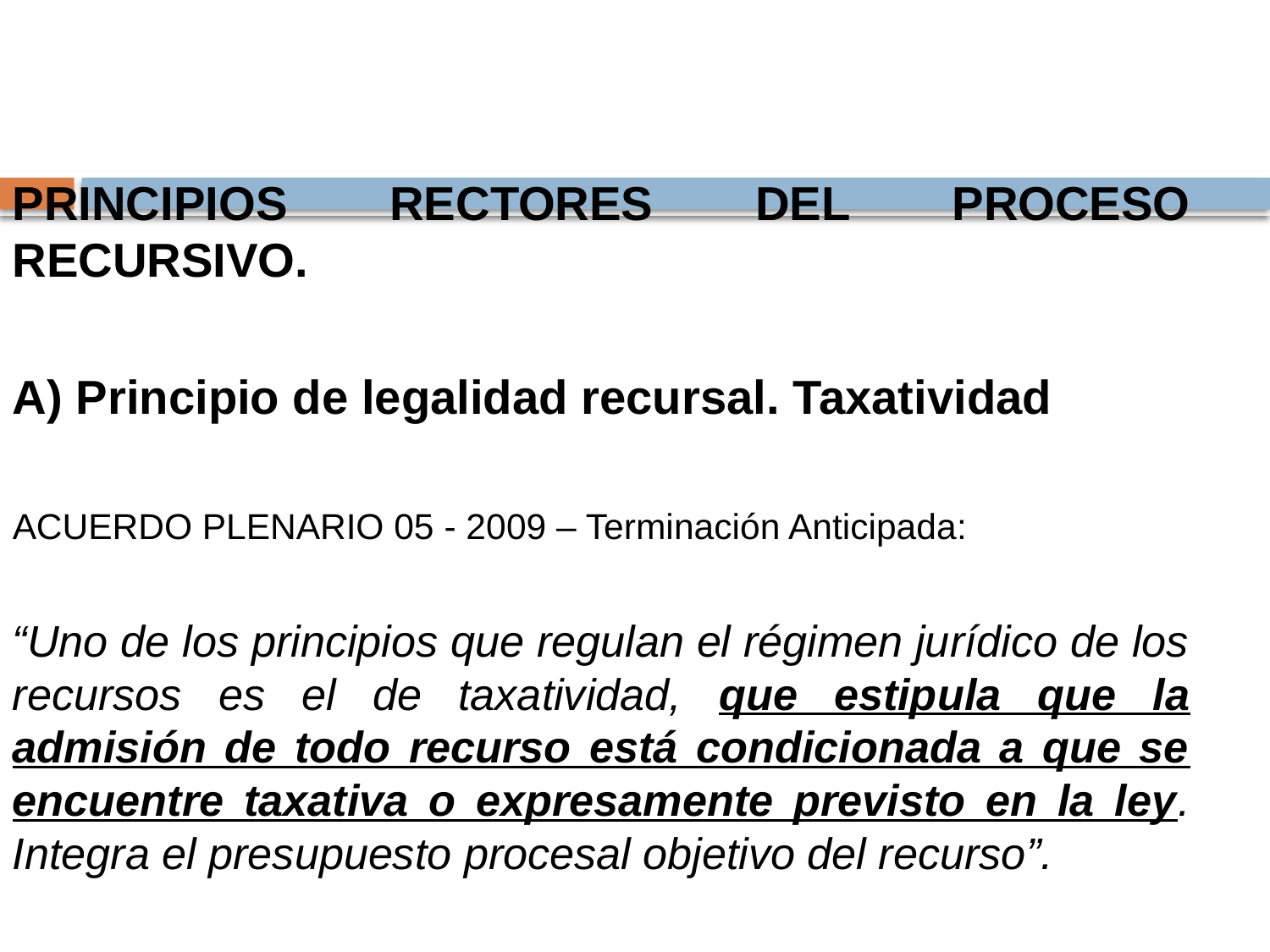

#
PRINCIPIOS RECTORES DEL PROCESO RECURSIVO.

A) Principio de legalidad recursal. Taxatividad

ACUERDO PLENARIO 05 - 2009 – Terminación Anticipada:

“Uno de los principios que regulan el régimen jurídico de los recursos es el de taxatividad, que estipula que la admisión de todo recurso está condicionada a que se encuentre taxativa o expresamente previsto en la ley. Integra el presupuesto procesal objetivo del recurso”.